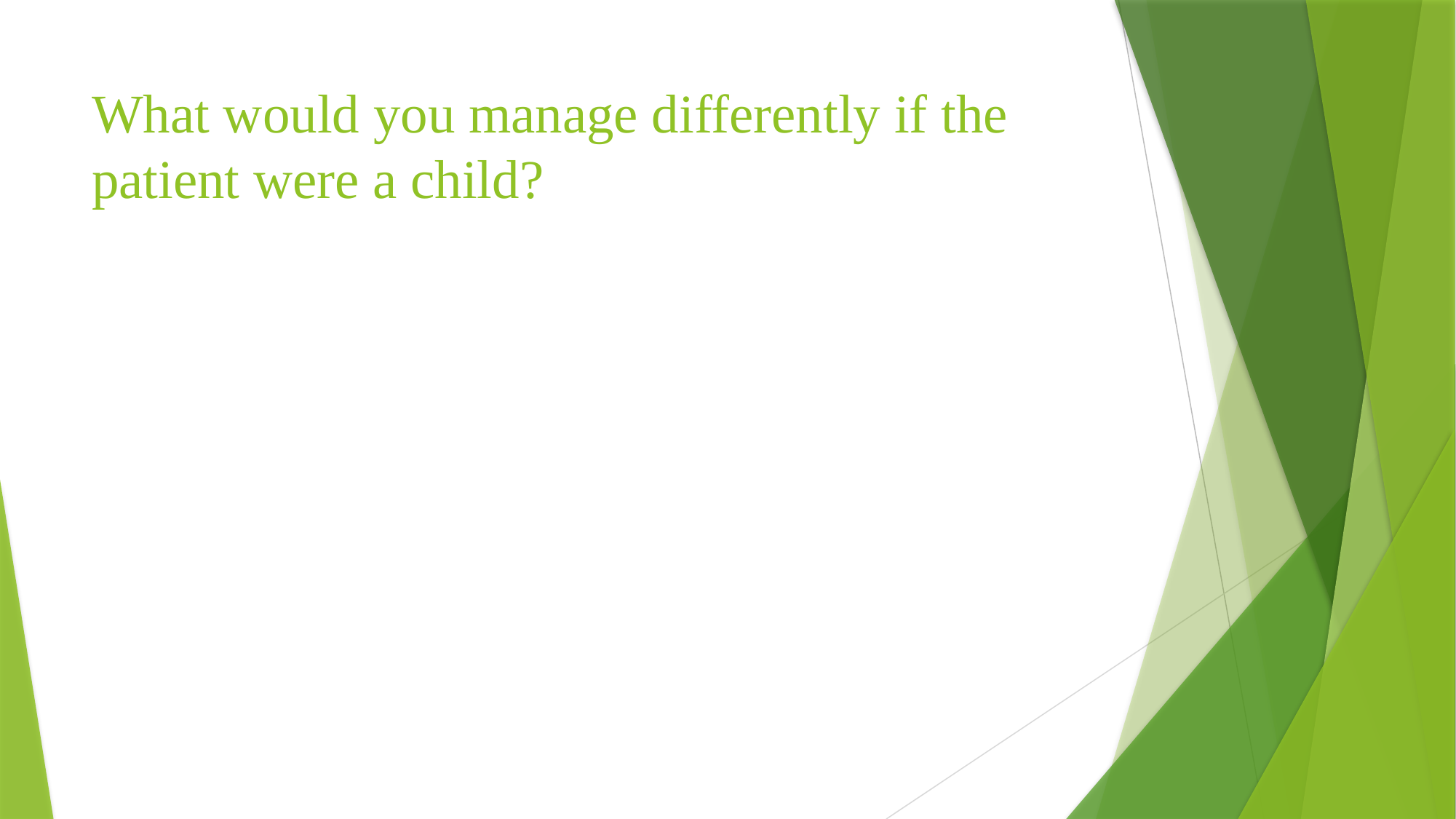

# What would you manage differently if the patient were a child?